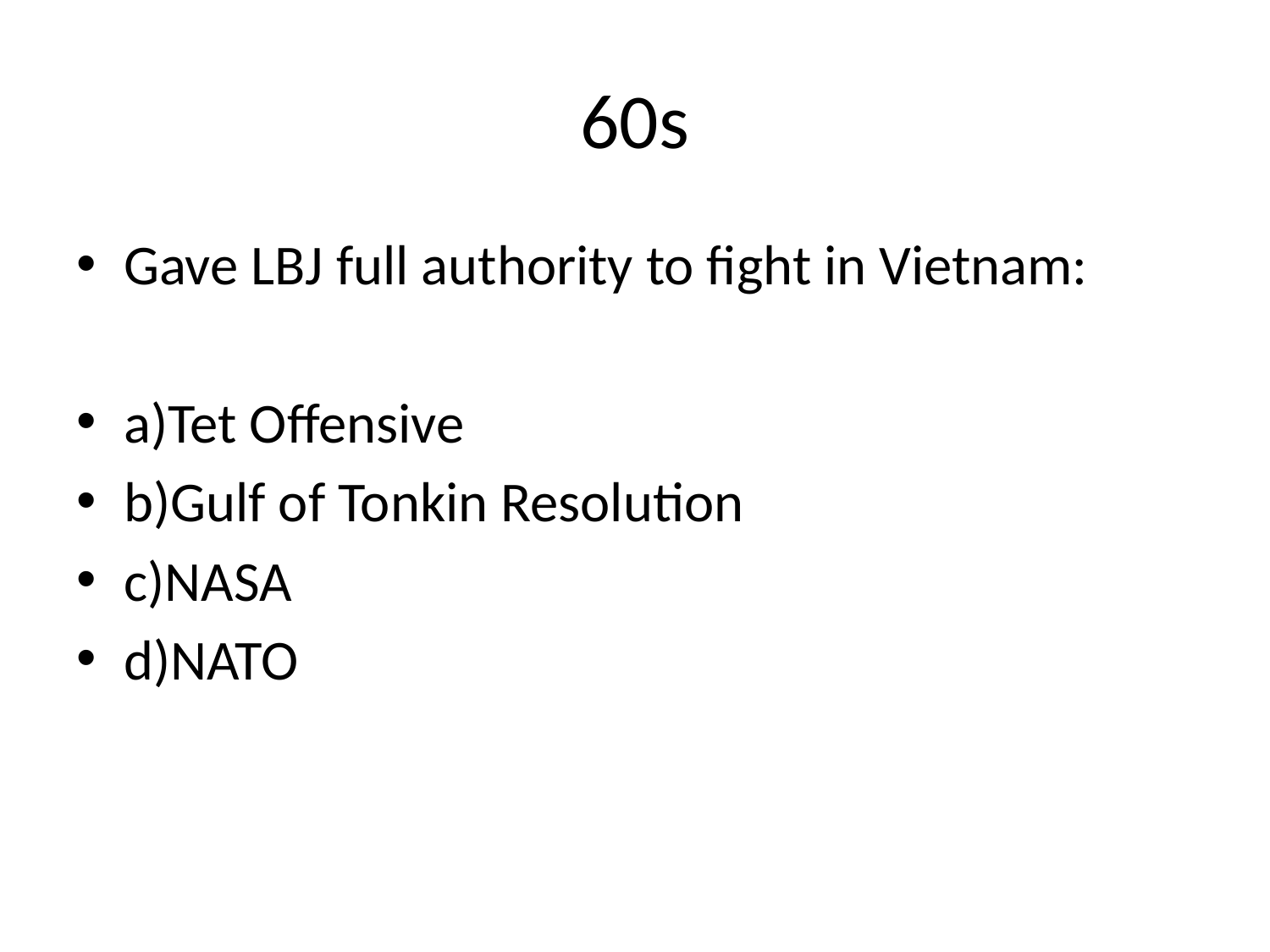

# 60s
Gave LBJ full authority to fight in Vietnam:

a)Tet Offensive
b)Gulf of Tonkin Resolution
c)NASA
d)NATO